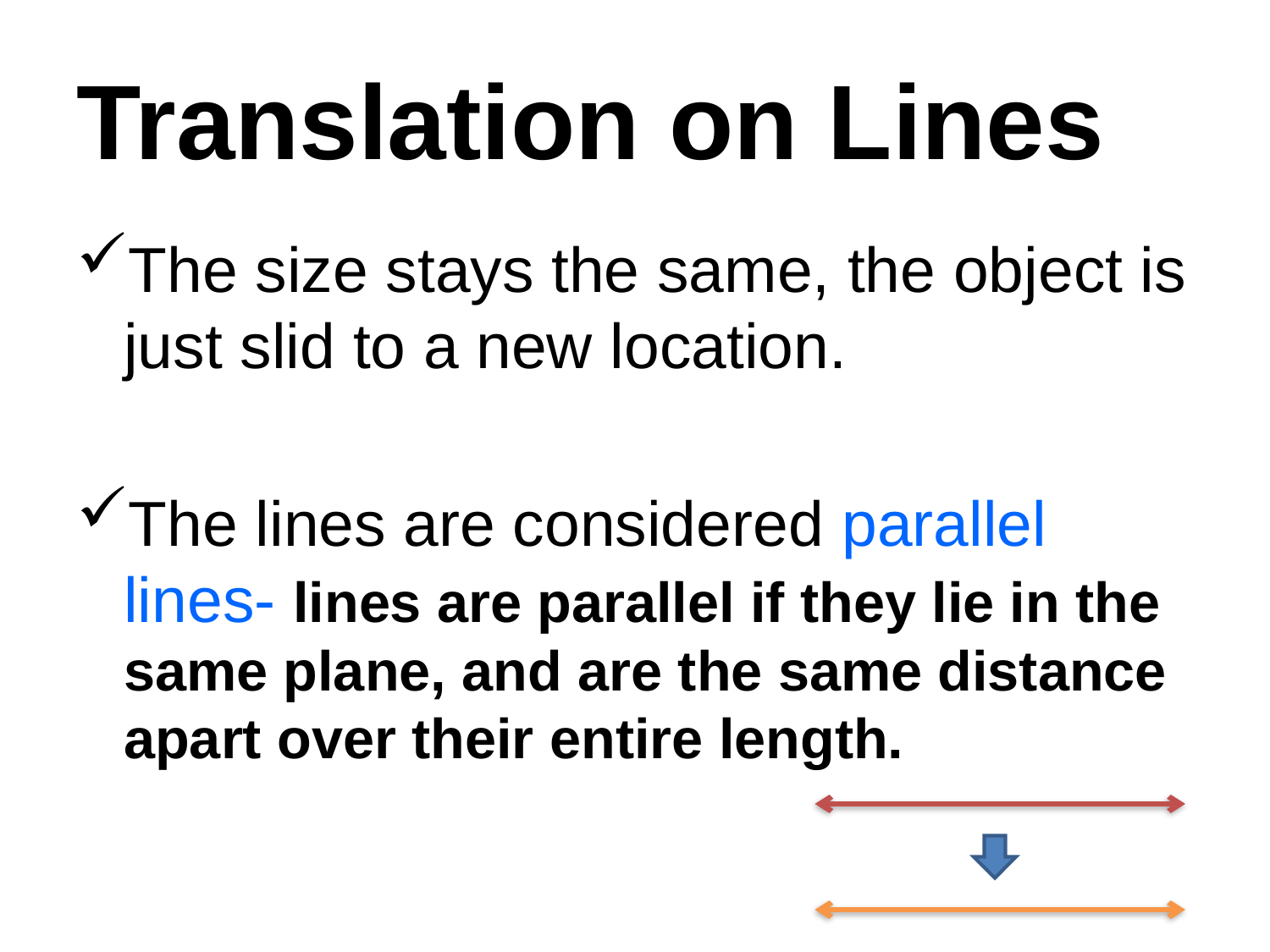

# Translation on Lines
The size stays the same, the object is just slid to a new location.

The lines are considered parallel lines- lines are parallel if they lie in the same plane, and are the same distance apart over their entire length.